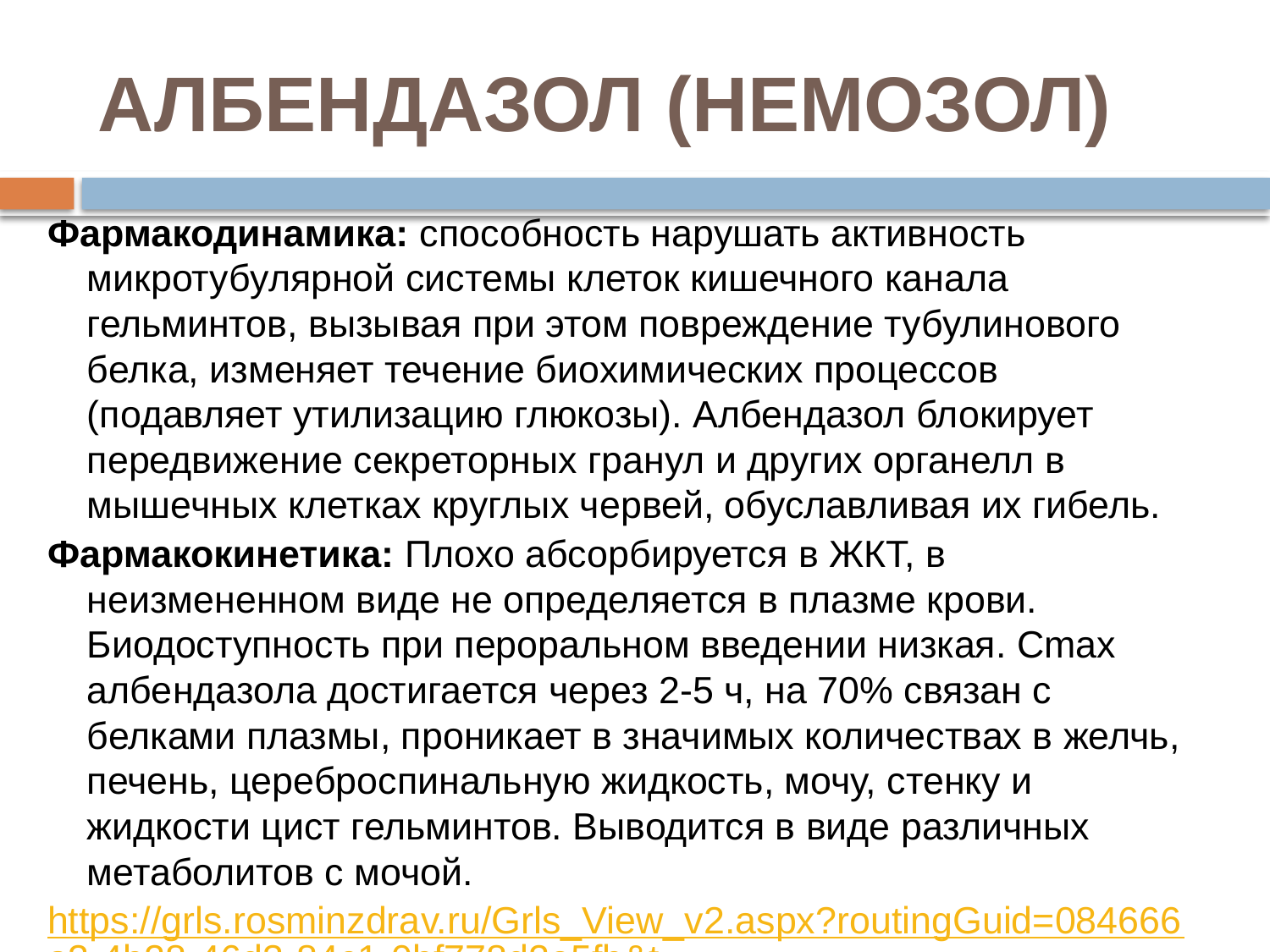

# АЛБЕНДАЗОЛ (НЕМОЗОЛ)
Фармакодинамика: способность нарушать активность микротубулярной системы клеток кишечного канала гельминтов, вызывая при этом повреждение тубулинового белка, изменяет течение биохимических процессов (подавляет утилизацию глюкозы). Албендазол блокирует передвижение секреторных гранул и других органелл в мышечных клетках круглых червей, обуславливая их гибель.
Фармакокинетика: Плохо абсорбируется в ЖКТ, в неизмененном виде не определяется в плазме крови. Биодоступность при пероральном введении низкая. Сmах албендазола достигается через 2-5 ч, на 70% связан с белками плазмы, проникает в значимых количествах в желчь, печень, цереброспинальную жидкость, мочу, стенку и жидкости цист гельминтов. Выводится в виде различных метаболитов с мочой.
https://grls.rosminzdrav.ru/Grls_View_v2.aspx?routingGuid=084666a3-4b28-46d3-84c1-0bf778d2e5fb&t=